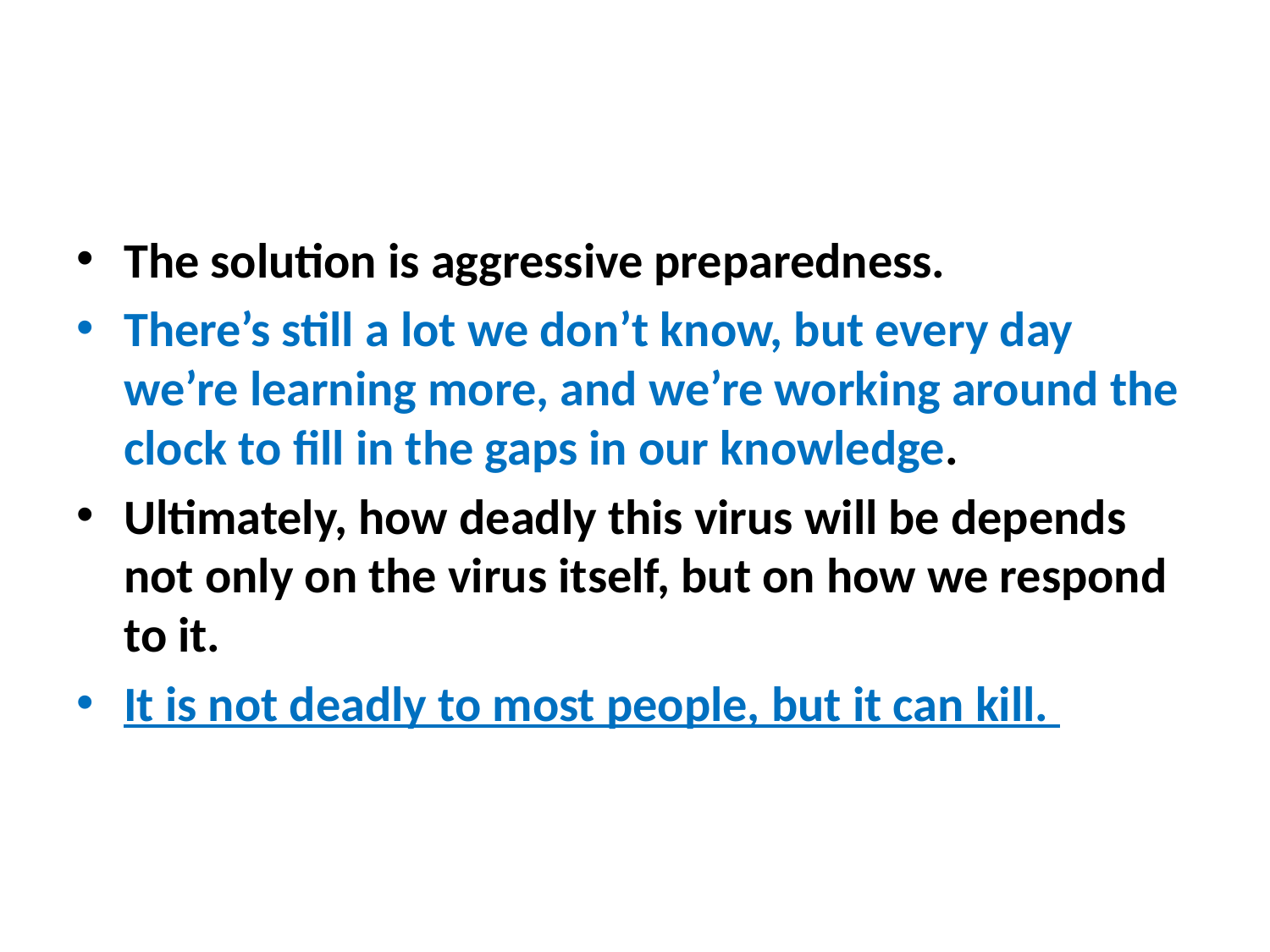

#
The solution is aggressive preparedness.
There’s still a lot we don’t know, but every day we’re learning more, and we’re working around the clock to fill in the gaps in our knowledge.
Ultimately, how deadly this virus will be depends not only on the virus itself, but on how we respond to it.
It is not deadly to most people, but it can kill.